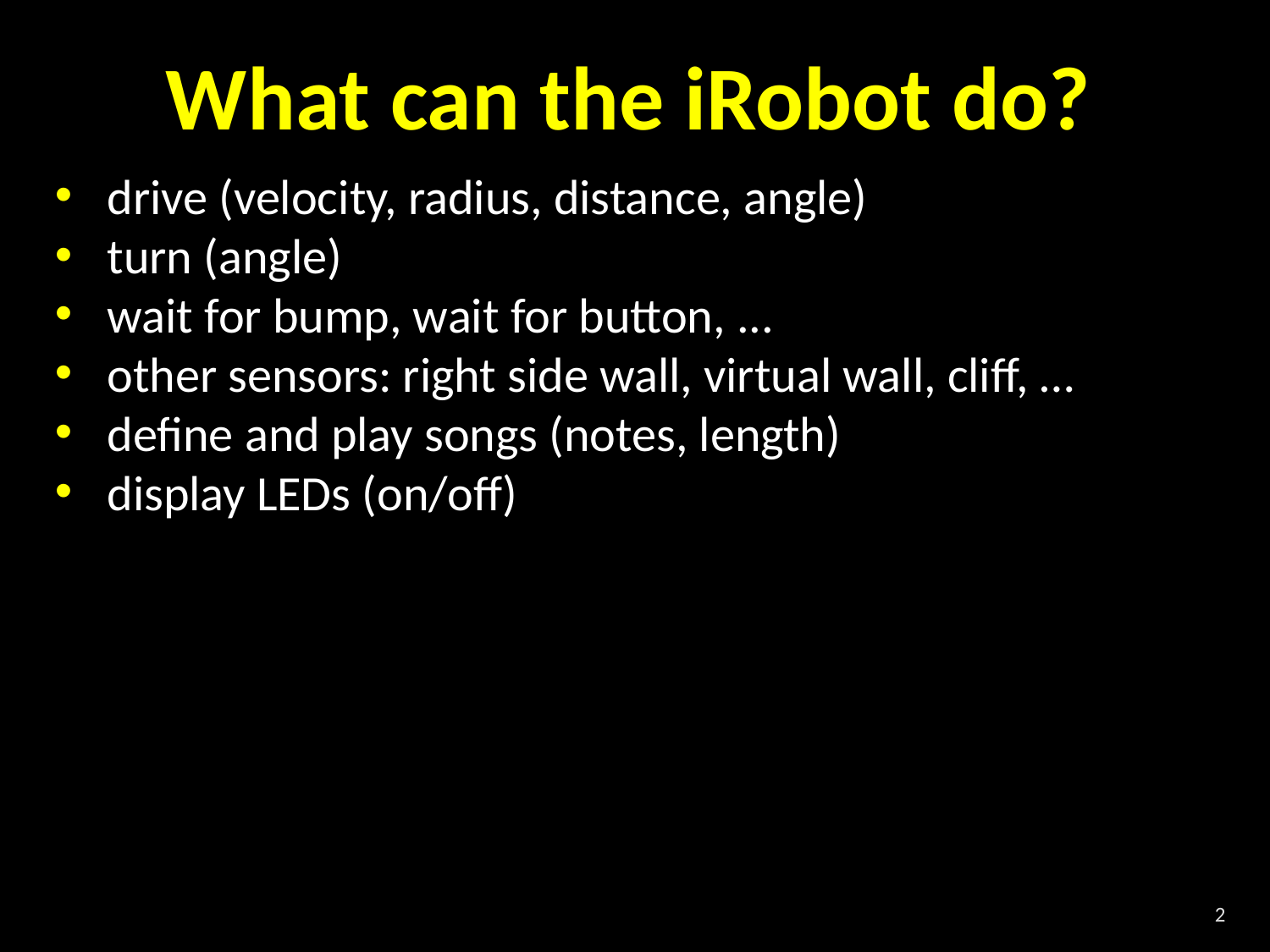

What can the iRobot do?
  drive (velocity, radius, distance, angle)
  turn (angle)
  wait for bump, wait for button, ...
  other sensors: right side wall, virtual wall, cliff, …
  define and play songs (notes, length)
  display LEDs (on/off)
2